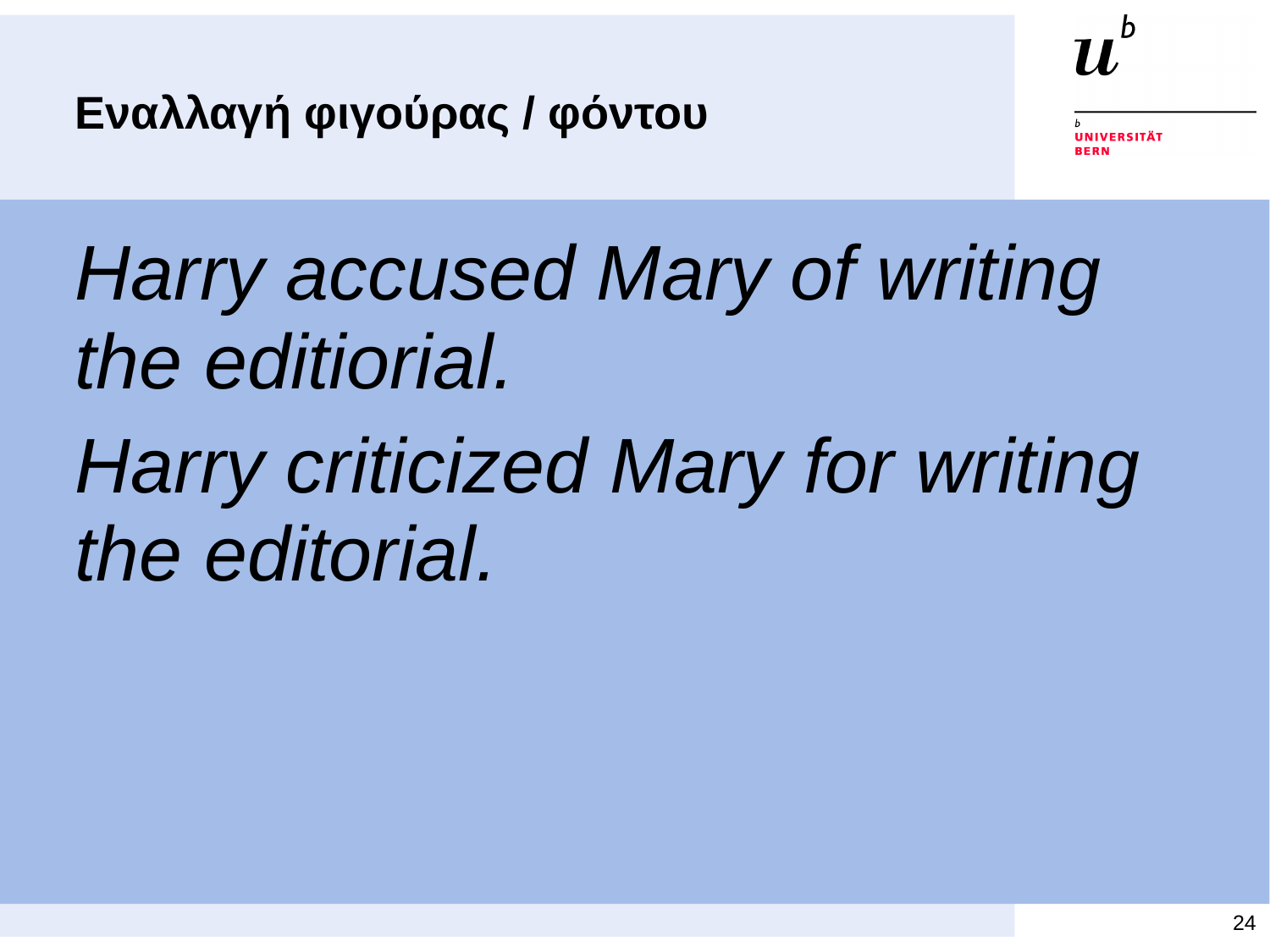

# Εναλλαγή φιγούρας / φόντου
Harry accused Mary of writing the editiorial.
Harry criticized Mary for writing the editorial.

24